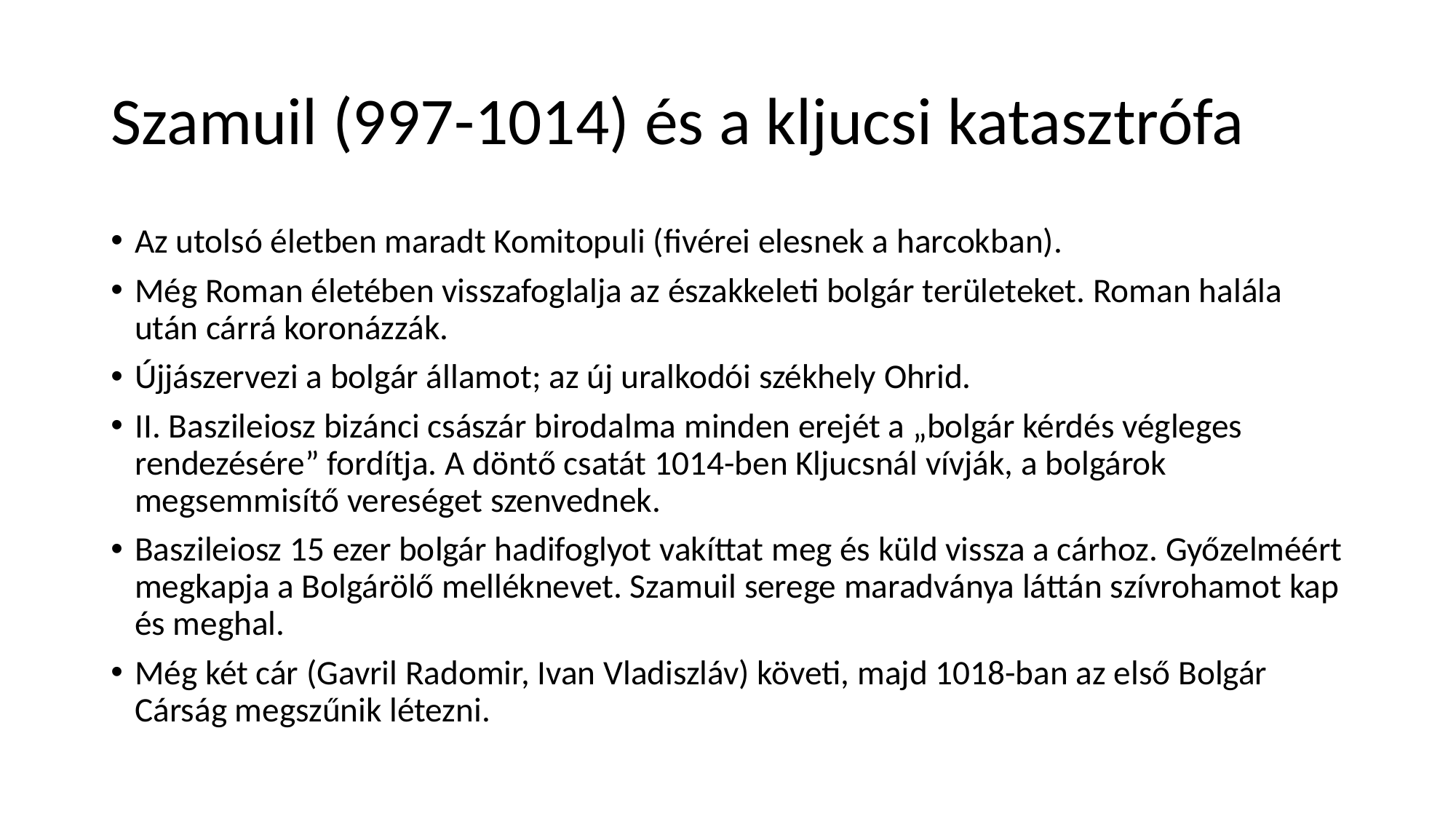

# Szamuil (997-1014) és a kljucsi katasztrófa
Az utolsó életben maradt Komitopuli (fivérei elesnek a harcokban).
Még Roman életében visszafoglalja az északkeleti bolgár területeket. Roman halála után cárrá koronázzák.
Újjászervezi a bolgár államot; az új uralkodói székhely Ohrid.
II. Baszileiosz bizánci császár birodalma minden erejét a „bolgár kérdés végleges rendezésére” fordítja. A döntő csatát 1014-ben Kljucsnál vívják, a bolgárok megsemmisítő vereséget szenvednek.
Baszileiosz 15 ezer bolgár hadifoglyot vakíttat meg és küld vissza a cárhoz. Győzelméért megkapja a Bolgárölő melléknevet. Szamuil serege maradványa láttán szívrohamot kap és meghal.
Még két cár (Gavril Radomir, Ivan Vladiszláv) követi, majd 1018-ban az első Bolgár Cárság megszűnik létezni.